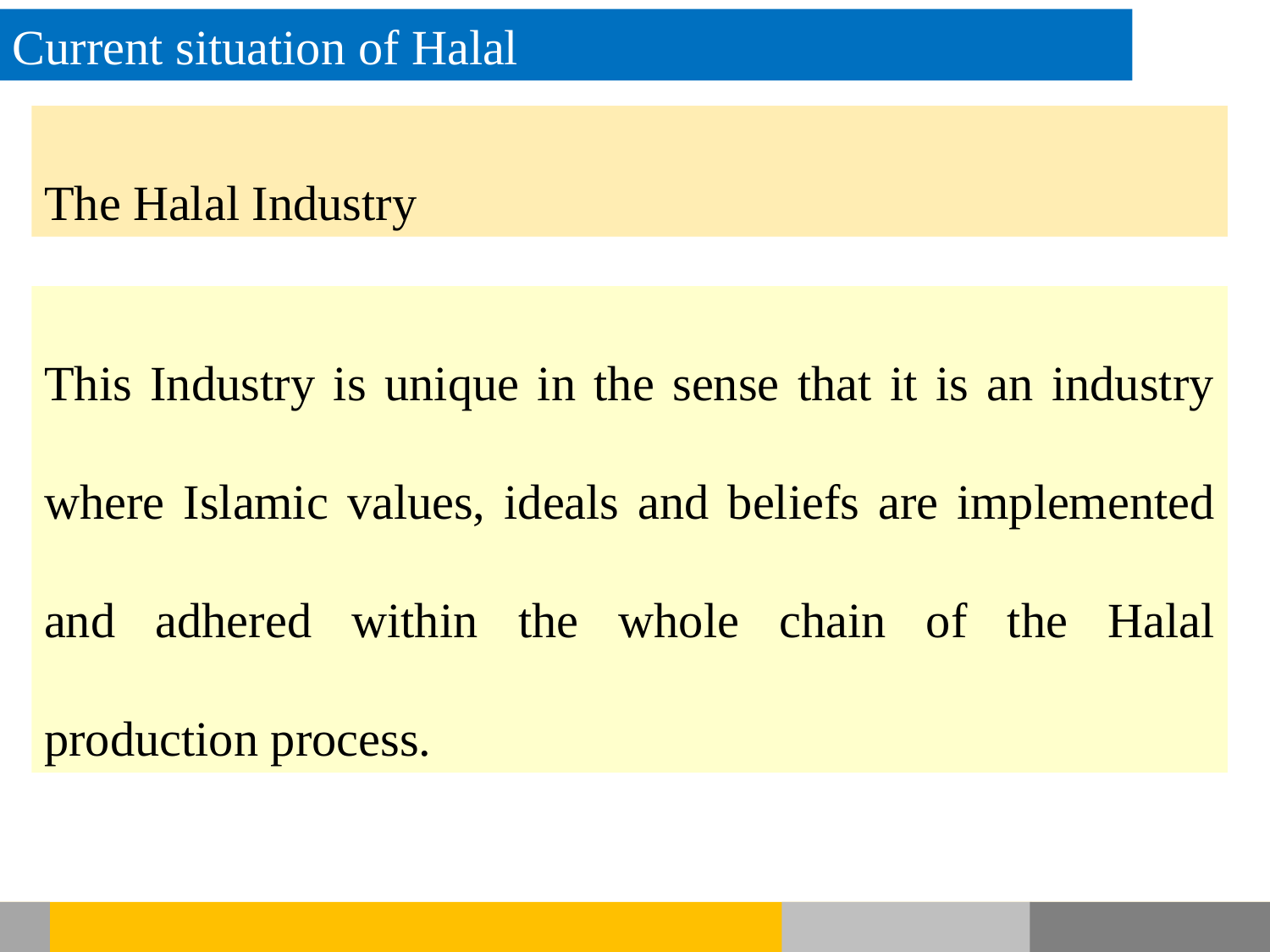

Current situation of Halal
The Halal Industry
This Industry is unique in the sense that it is an industry where Islamic values, ideals and beliefs are implemented and adhered within the whole chain of the Halal production process.